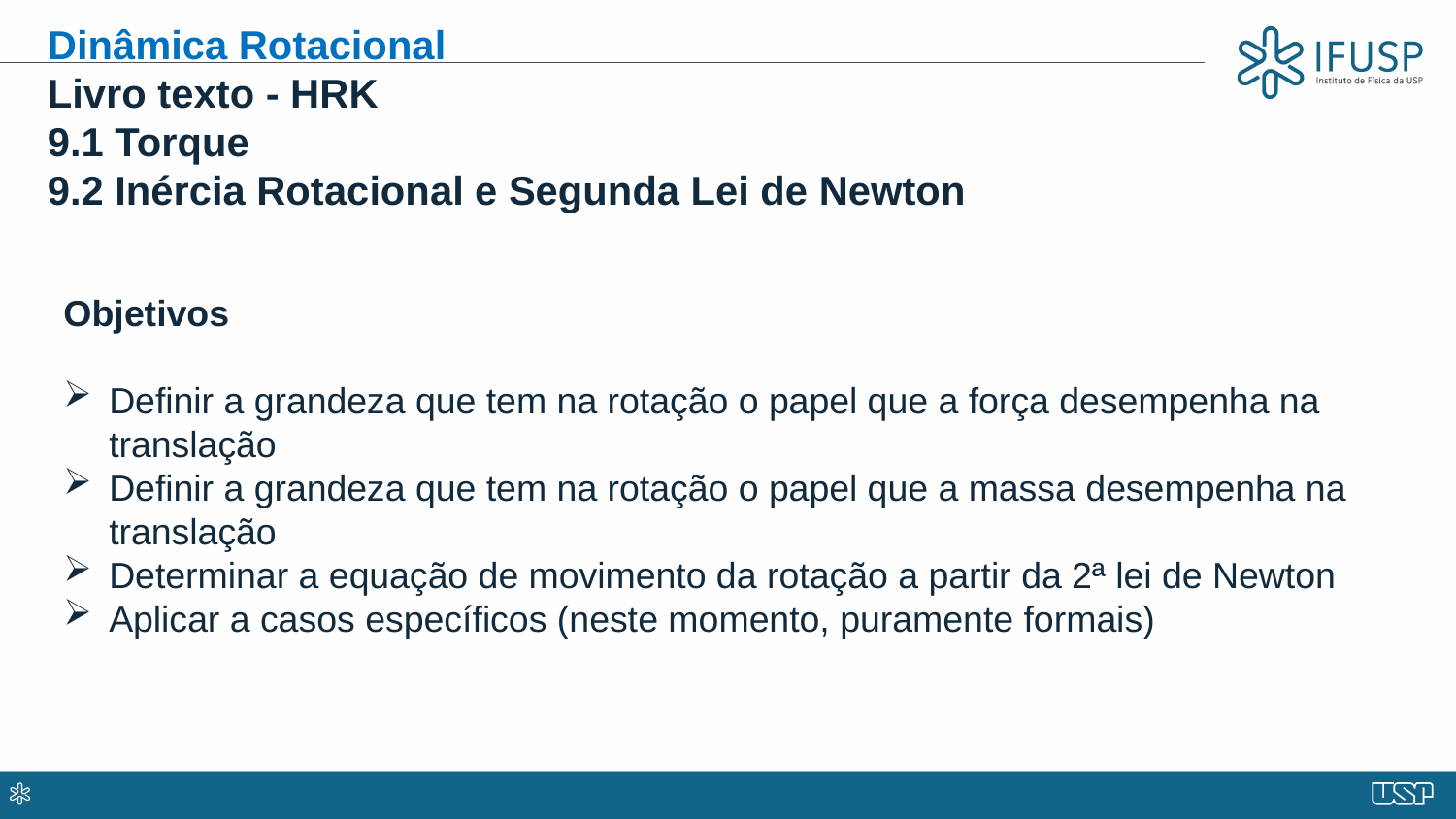

Dinâmica Rotacional
Livro texto - HRK
9.1 Torque
9.2 Inércia Rotacional e Segunda Lei de Newton
Objetivos

Definir a grandeza que tem na rotação o papel que a força desempenha na translação
Definir a grandeza que tem na rotação o papel que a massa desempenha na translação
Determinar a equação de movimento da rotação a partir da 2ª lei de Newton
Aplicar a casos específicos (neste momento, puramente formais)